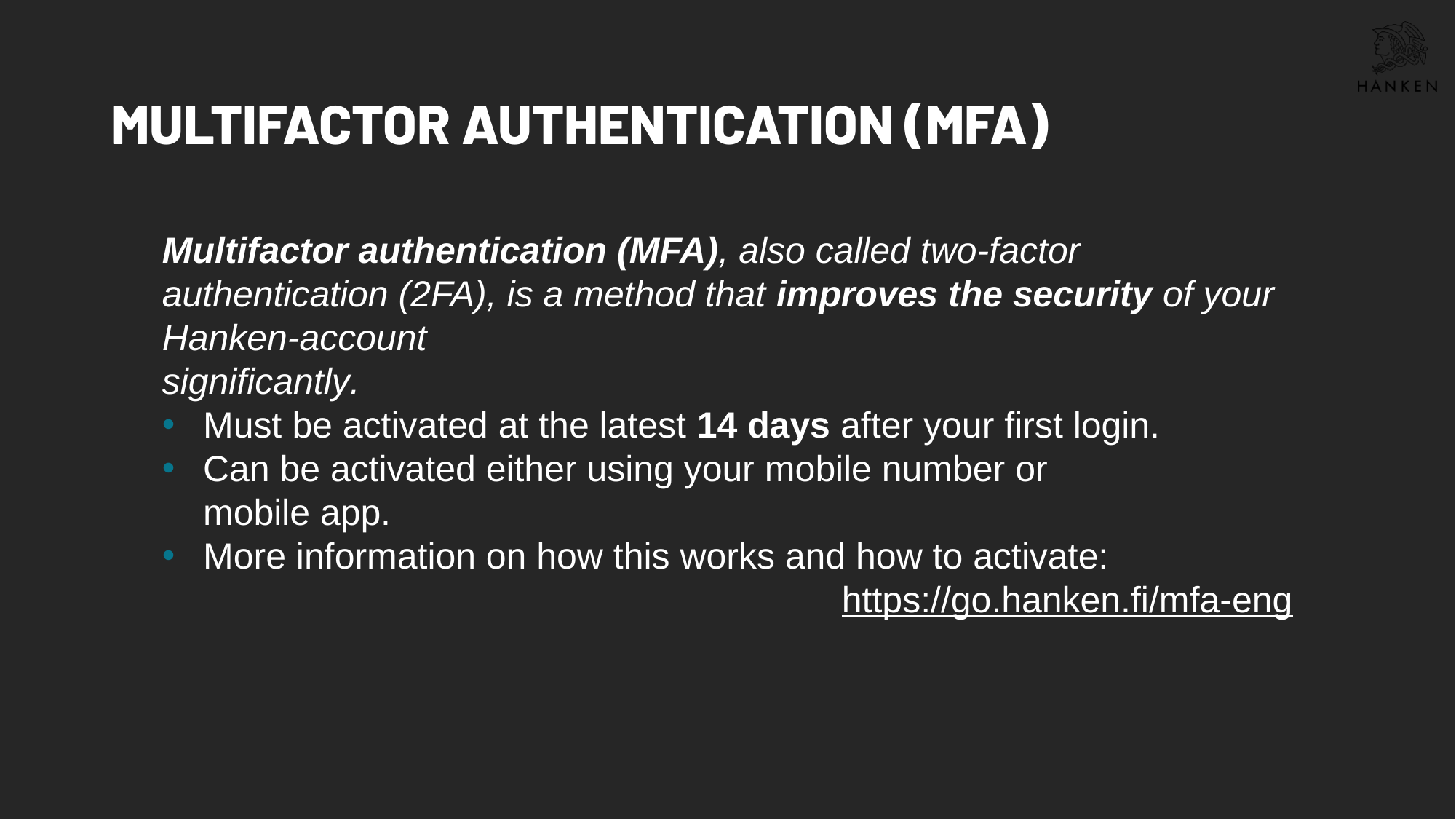

# MULTIFACTOR AUTHENTICATION (MFA)
Multifactor authentication (MFA), also called two-factor authentication (2FA), is a method that improves the security of your Hanken-account
significantly.
Must be activated at the latest 14 days after your first login.
Can be activated either using your mobile number or
mobile app.
More information on how this works and how to activate:
		https://go.hanken.fi/mfa-eng